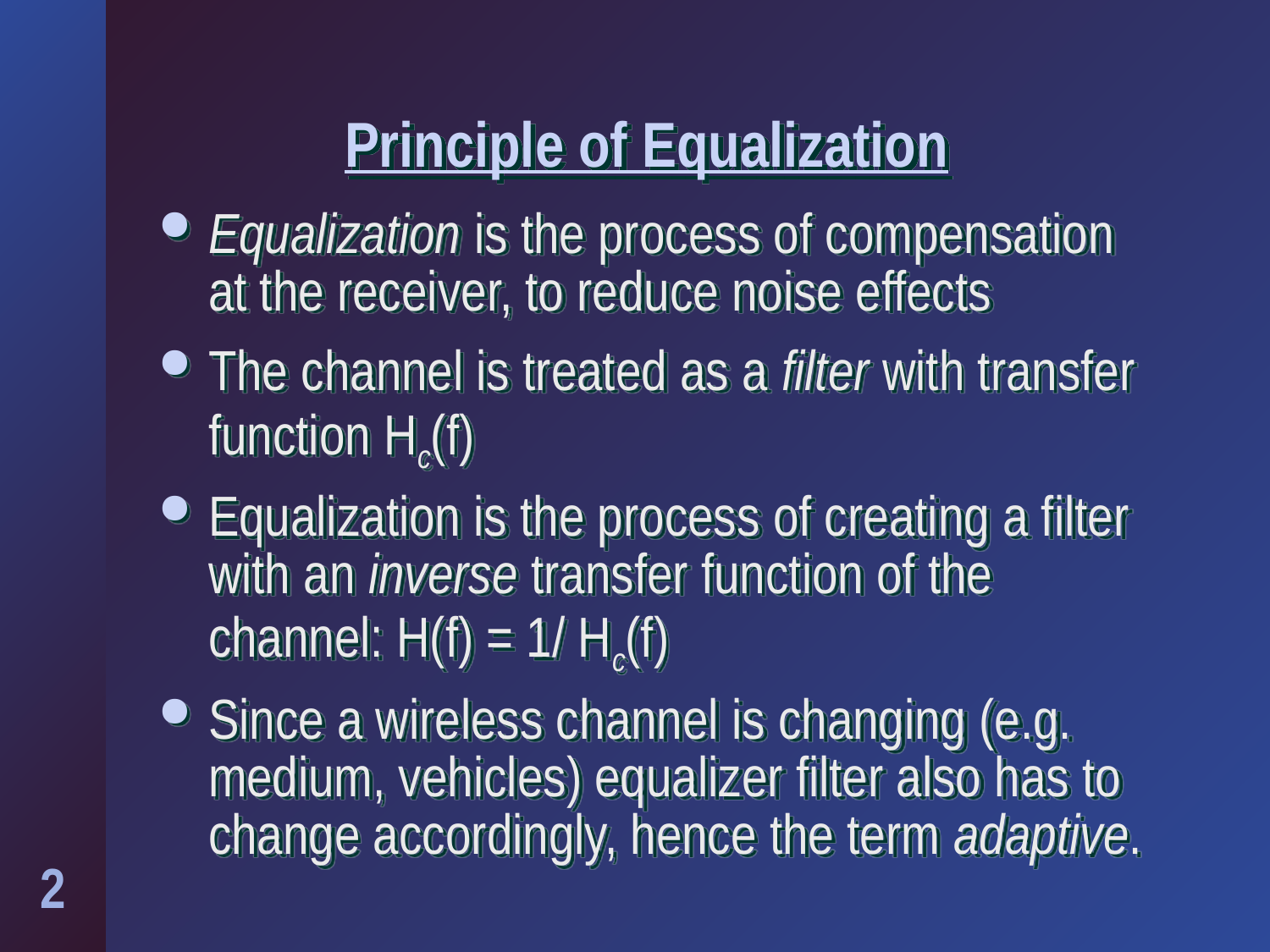

# Principle of Equalization
Equalization is the process of compensation at the receiver, to reduce noise effects
The channel is treated as a filter with transfer function Hc(f)
Equalization is the process of creating a filter with an inverse transfer function of the channel: H(f) = 1/ Hc(f)
Since a wireless channel is changing (e.g. medium, vehicles) equalizer filter also has to change accordingly, hence the term adaptive.